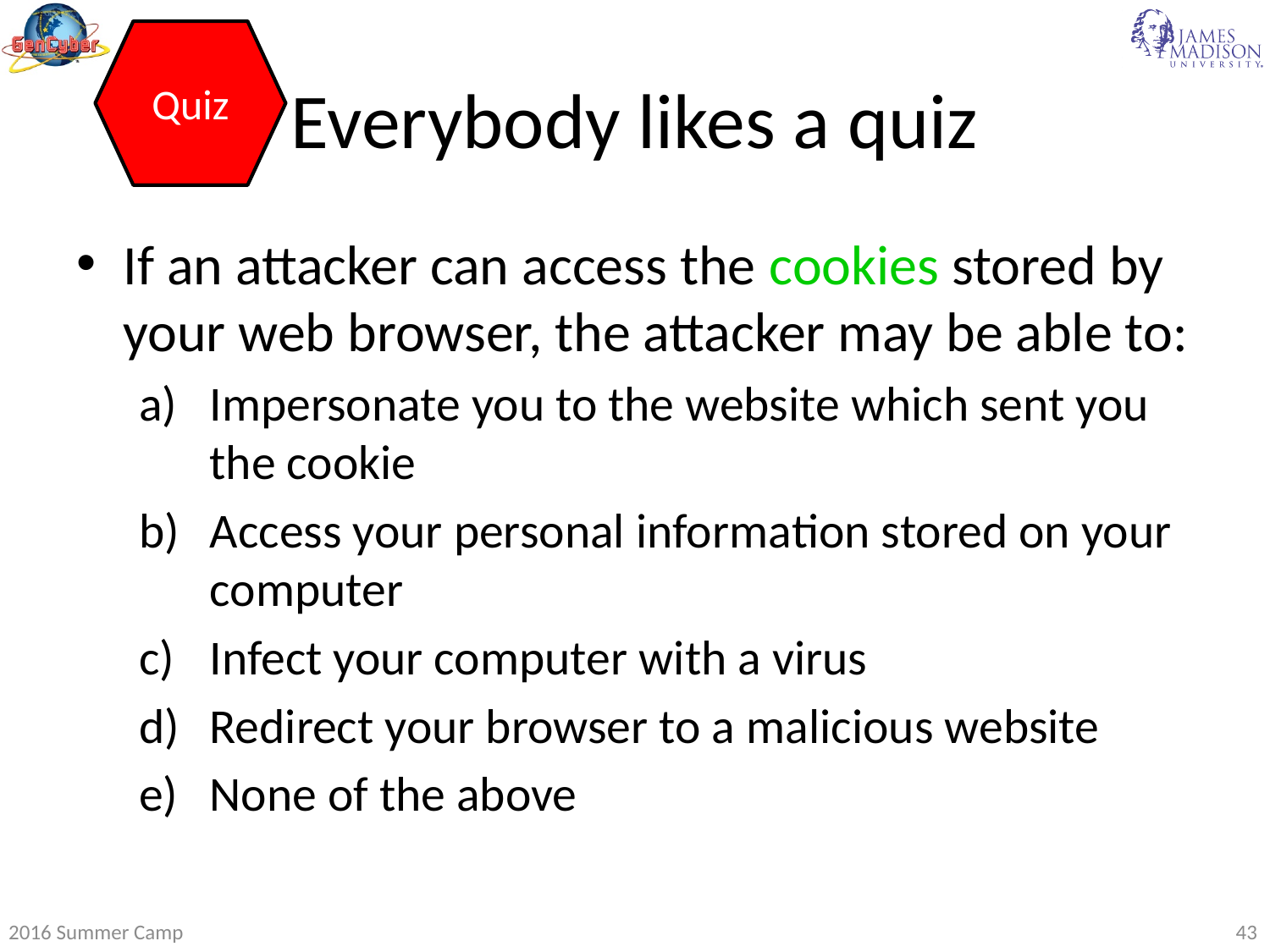

Quiz
# Everybody likes a quiz
If an attacker can access the cookies stored by your web browser, the attacker may be able to:
Impersonate you to the website which sent you the cookie
Access your personal information stored on your computer
Infect your computer with a virus
Redirect your browser to a malicious website
None of the above

2016 Summer Camp
43